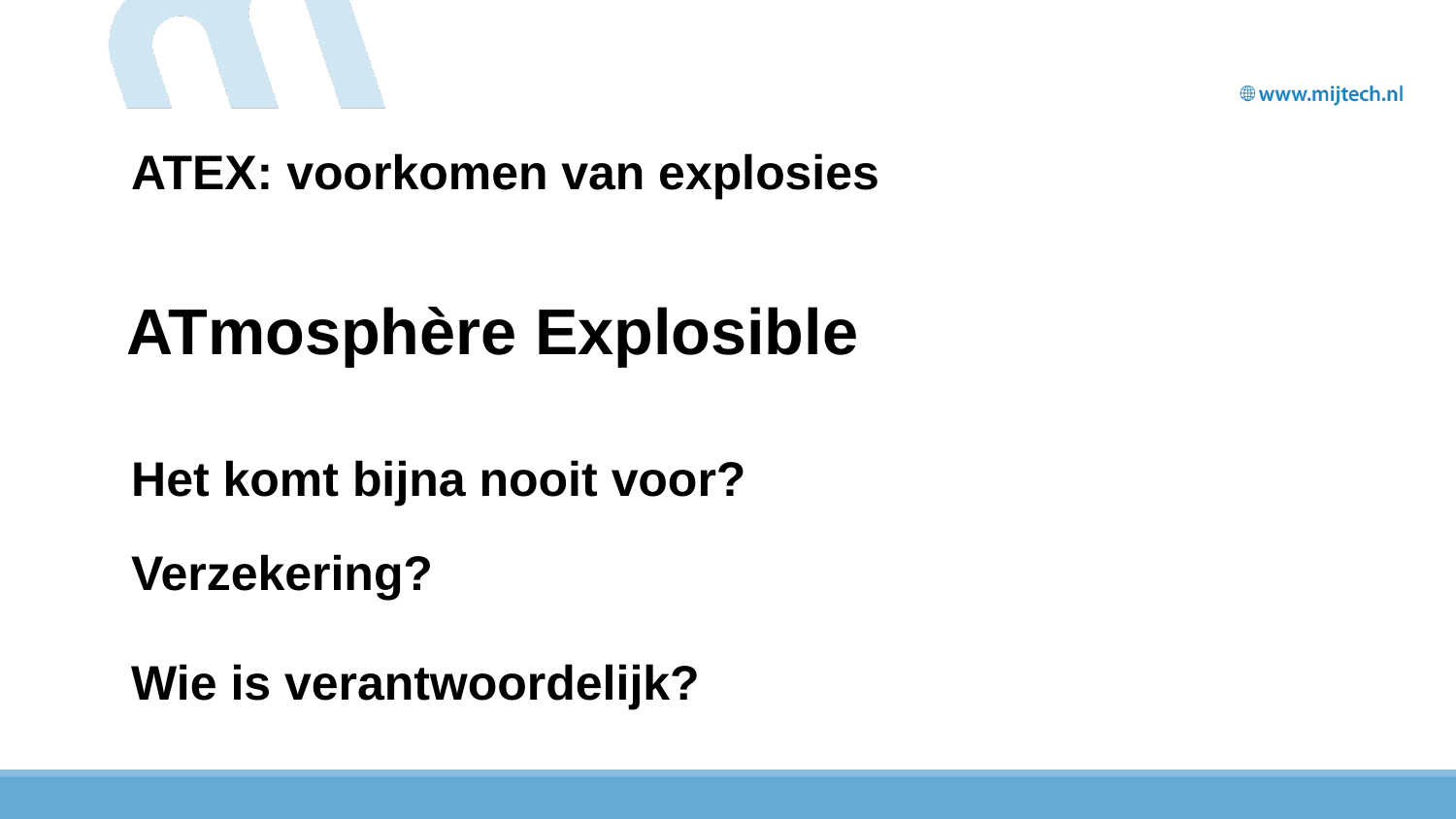

ATEX: voorkomen van explosies
ATmosphère Explosible
Het komt bijna nooit voor?
Verzekering?
Wie is verantwoordelijk?